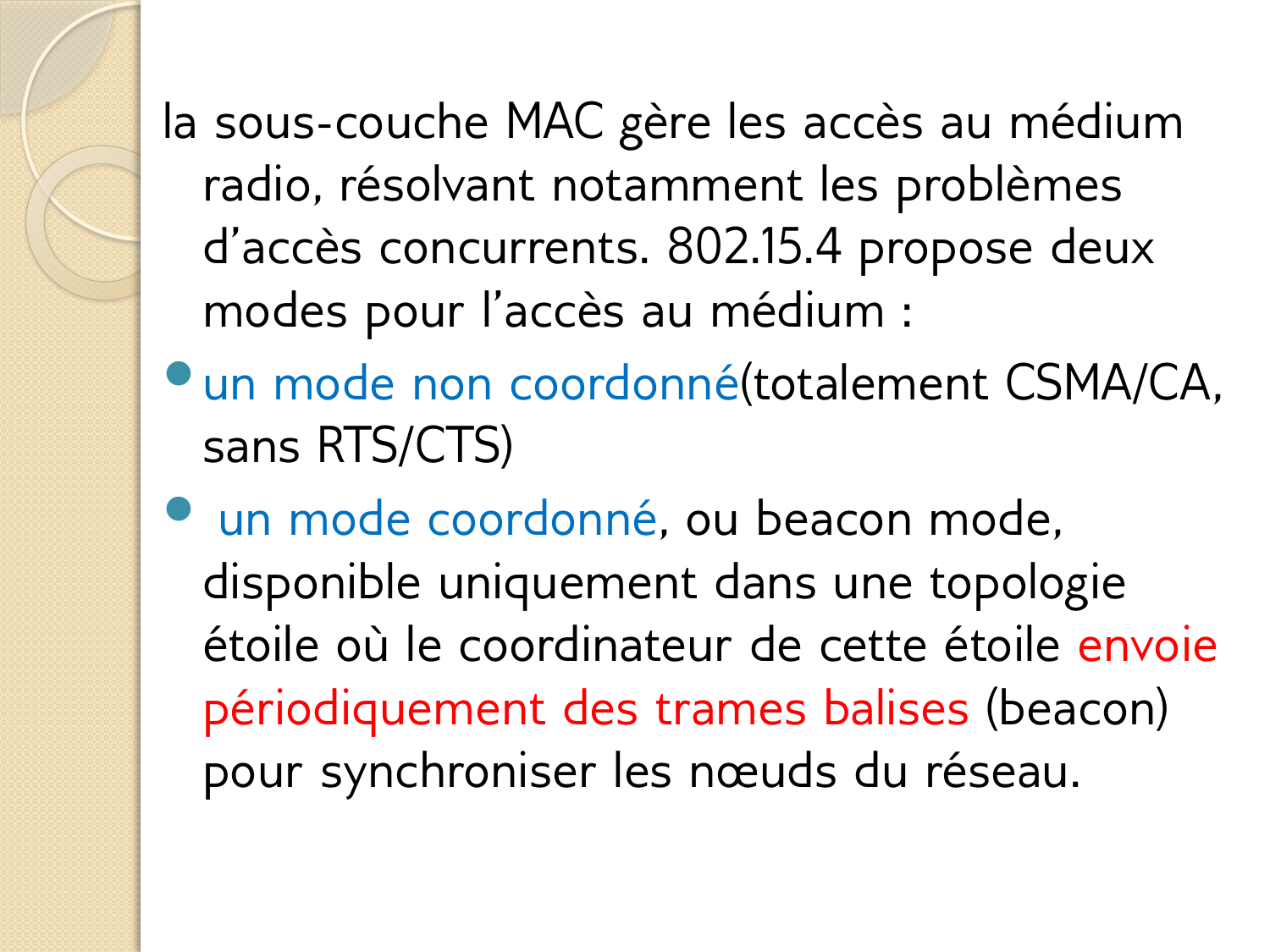

la sous-couche MAC gère les accès au médium radio, résolvant notamment les problèmes d’accès concurrents. 802.15.4 propose deux modes pour l’accès au médium :
un mode non coordonné(totalement CSMA/CA, sans RTS/CTS)
 un mode coordonné, ou beacon mode, disponible uniquement dans une topologie étoile où le coordinateur de cette étoile envoie périodiquement des trames balises (beacon) pour synchroniser les nœuds du réseau.